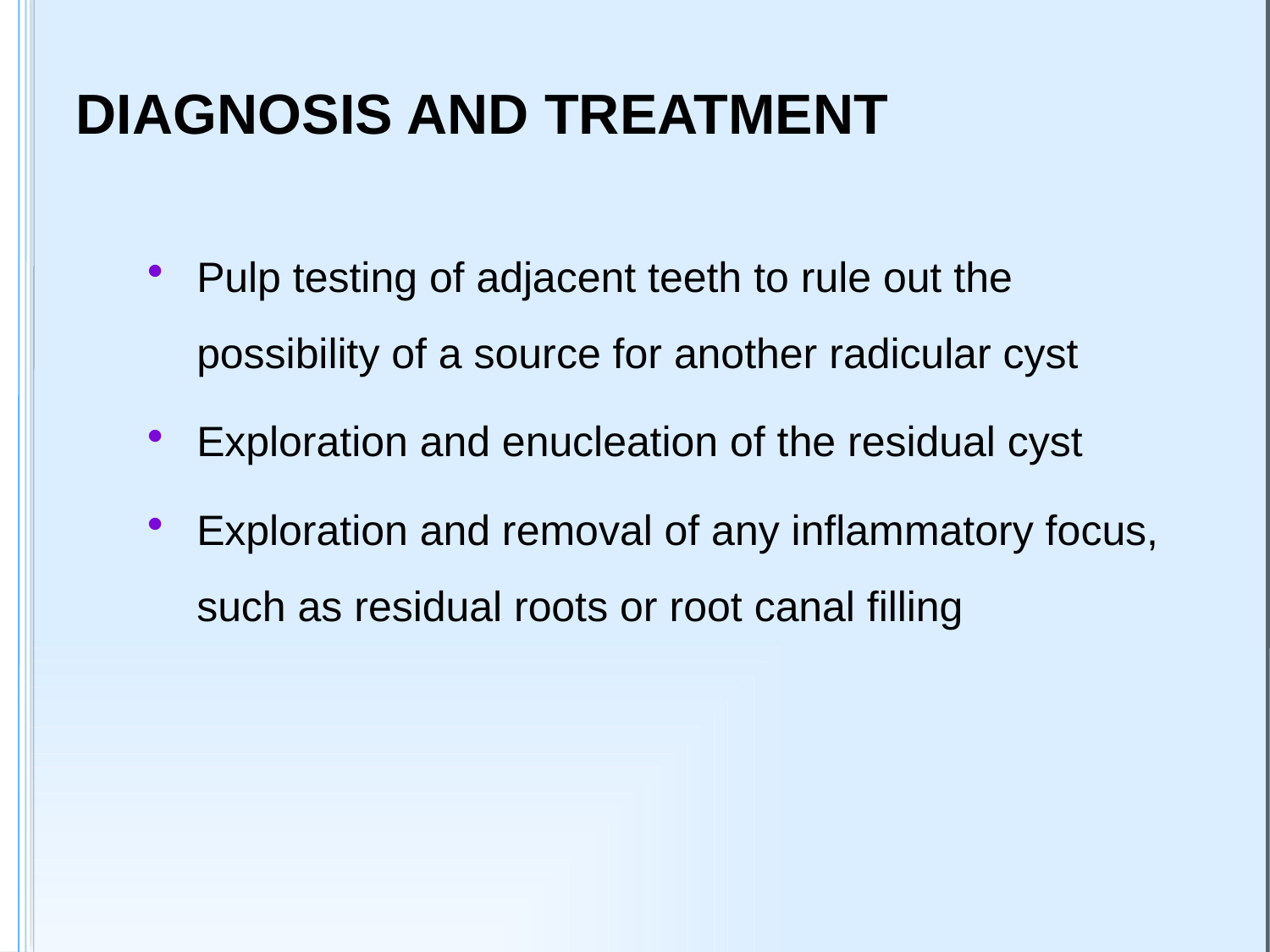

# DIAGNOSIS AND TREATMENT
Pulp testing of adjacent teeth to rule out the possibility of a source for another radicular cyst
Exploration and enucleation of the residual cyst
Exploration and removal of any inflammatory focus, such as residual roots or root canal filling